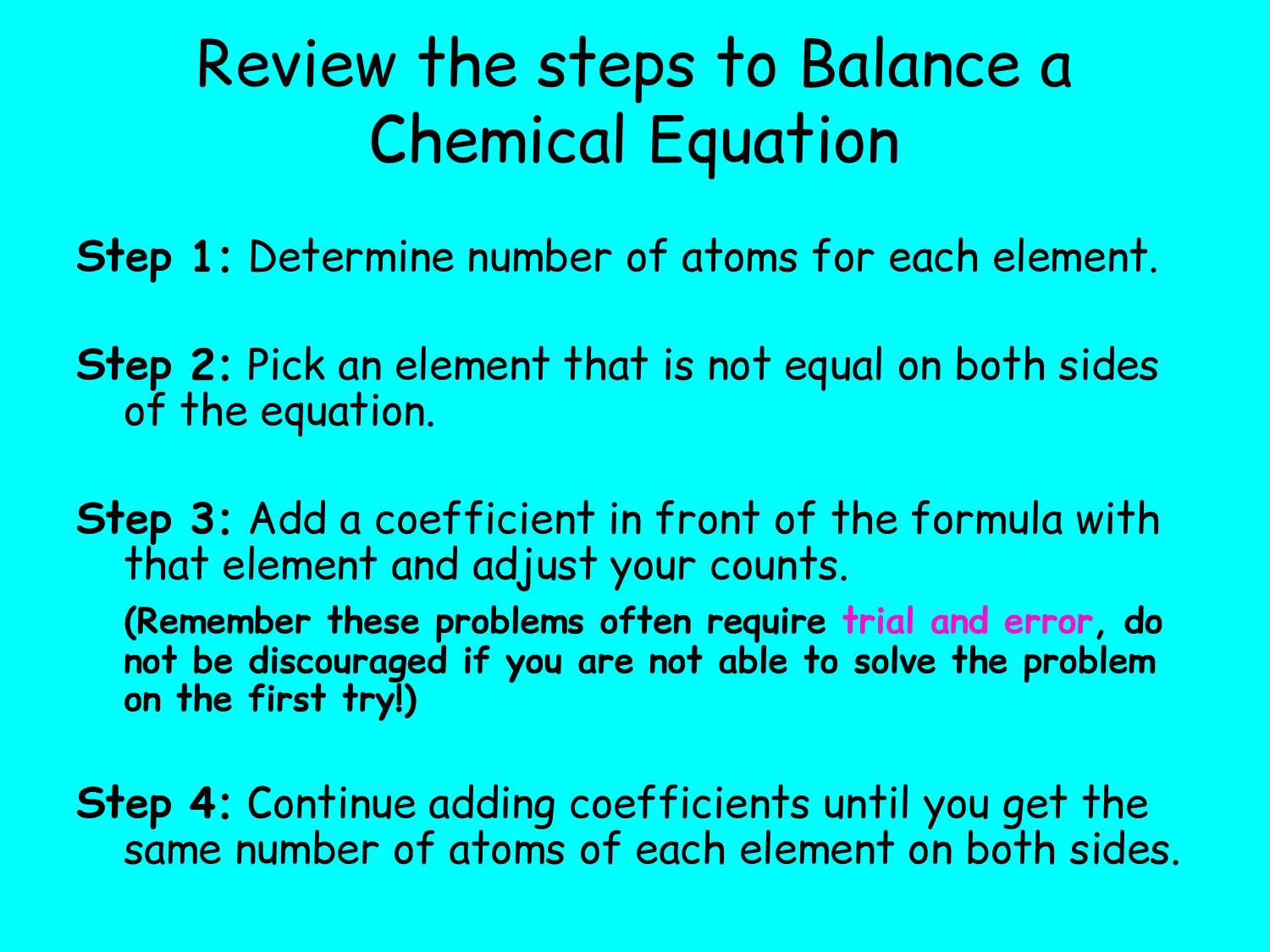

# Review the steps to Balance a Chemical Equation

Step 1: Determine number of atoms for each element.

Step 2: Pick an element that is not equal on both sides of the equation.

Step 3: Add a coefficient in front of the formula with that element and adjust your counts.
	(Remember these problems often require trial and error, do not be discouraged if you are not able to solve the problem on the first try!)

Step 4: Continue adding coefficients until you get the same number of atoms of each element on both sides.